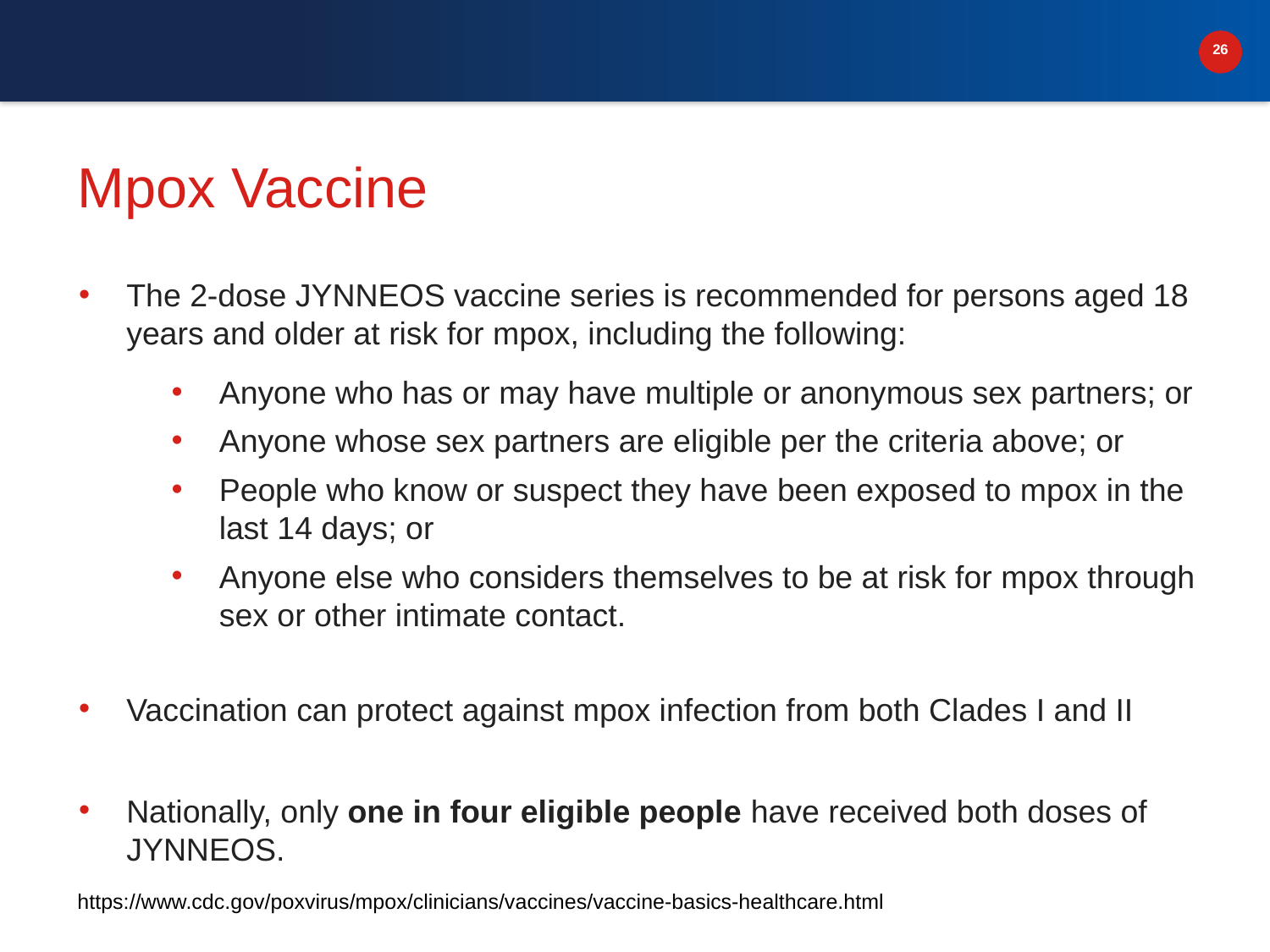

# Mpox Vaccine
The 2-dose JYNNEOS vaccine series is recommended for persons aged 18 years and older at risk for mpox, including the following:
Anyone who has or may have multiple or anonymous sex partners; or
Anyone whose sex partners are eligible per the criteria above; or
People who know or suspect they have been exposed to mpox in the last 14 days; or
Anyone else who considers themselves to be at risk for mpox through sex or other intimate contact.

Vaccination can protect against mpox infection from both Clades I and II

Nationally, only one in four eligible people have received both doses of JYNNEOS.

https://www.cdc.gov/poxvirus/mpox/clinicians/vaccines/vaccine-basics-healthcare.html